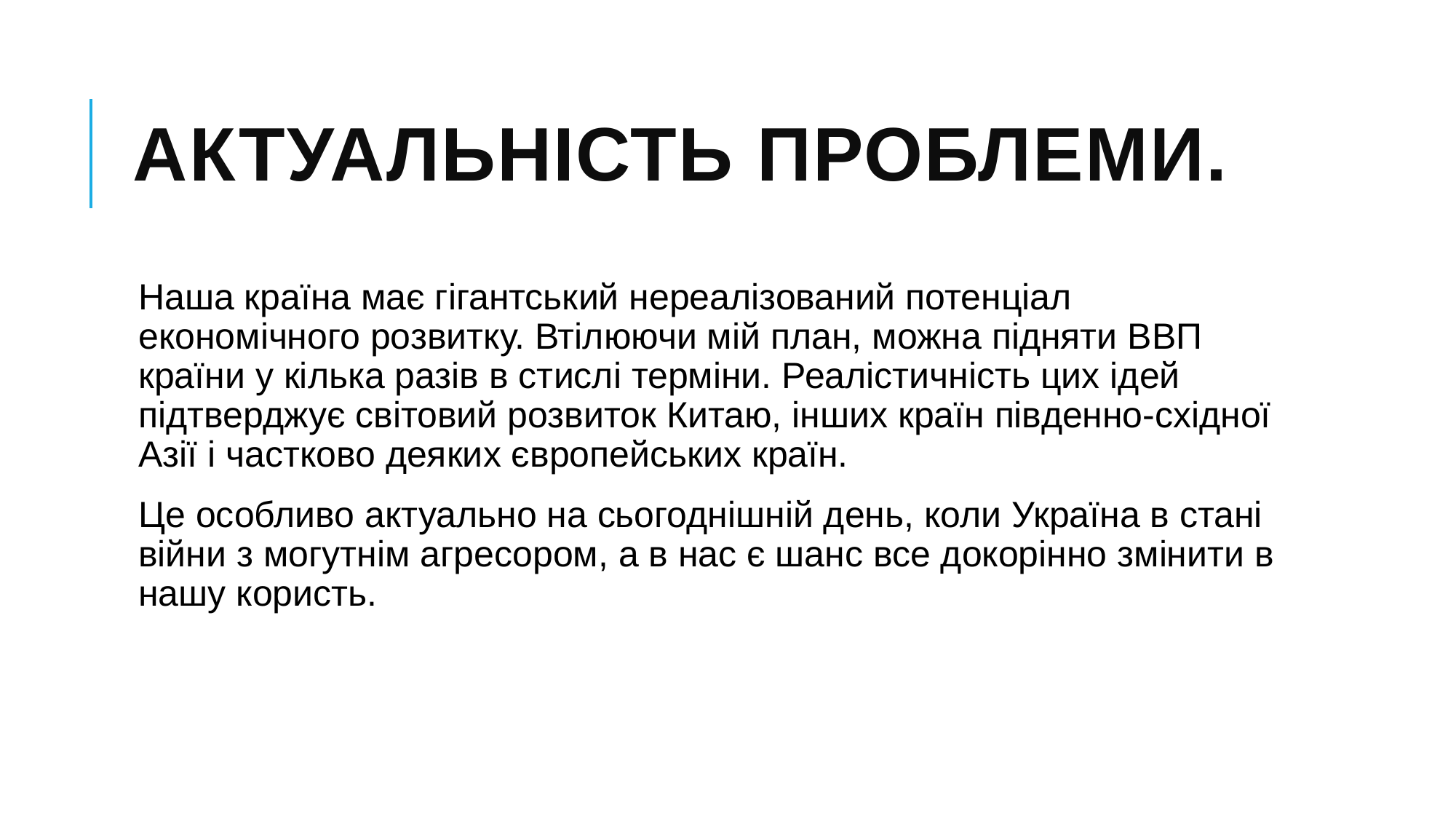

# Актуальність проблеми.
Наша країна має гігантський нереалізований потенціал економічного розвитку. Втілюючи мій план, можна підняти ВВП країни у кілька разів в стислі терміни. Реалістичність цих ідей підтверджує світовий розвиток Китаю, інших країн південно-східної Азії і частково деяких європейських країн.
Це особливо актуально на сьогоднішній день, коли Україна в стані війни з могутнім агресором, а в нас є шанс все докорінно змінити в нашу користь.